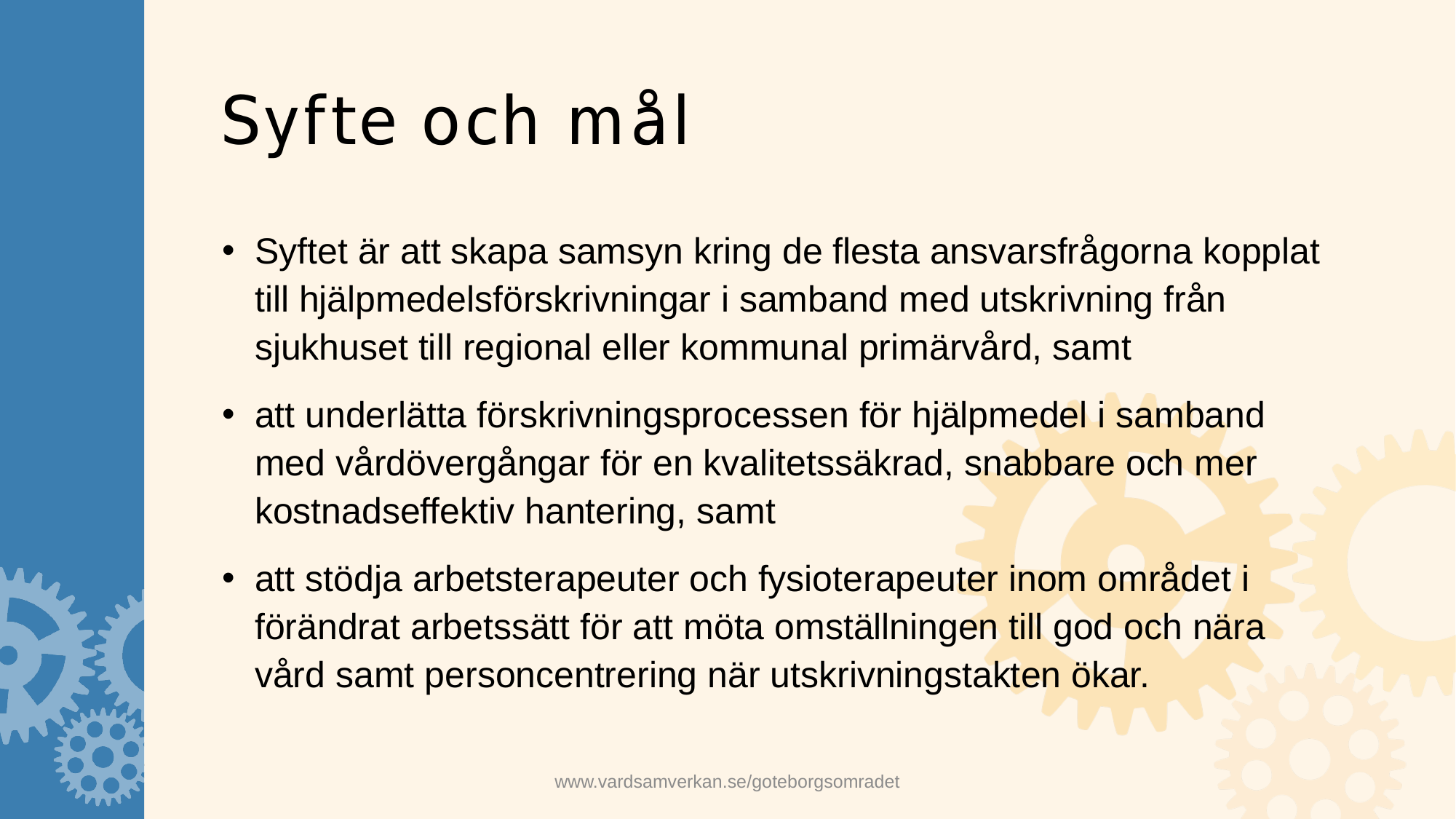

# Syfte och mål
Syftet är att skapa samsyn kring de flesta ansvarsfrågorna kopplat till hjälpmedelsförskrivningar i samband med utskrivning från sjukhuset till regional eller kommunal primärvård, samt
att underlätta förskrivningsprocessen för hjälpmedel i samband med vårdövergångar för en kvalitetssäkrad, snabbare och mer kostnadseffektiv hantering, samt
att stödja arbetsterapeuter och fysioterapeuter inom området i förändrat arbetssätt för att möta omställningen till god och nära vård samt personcentrering när utskrivningstakten ökar.
www.vardsamverkan.se/goteborgsomradet